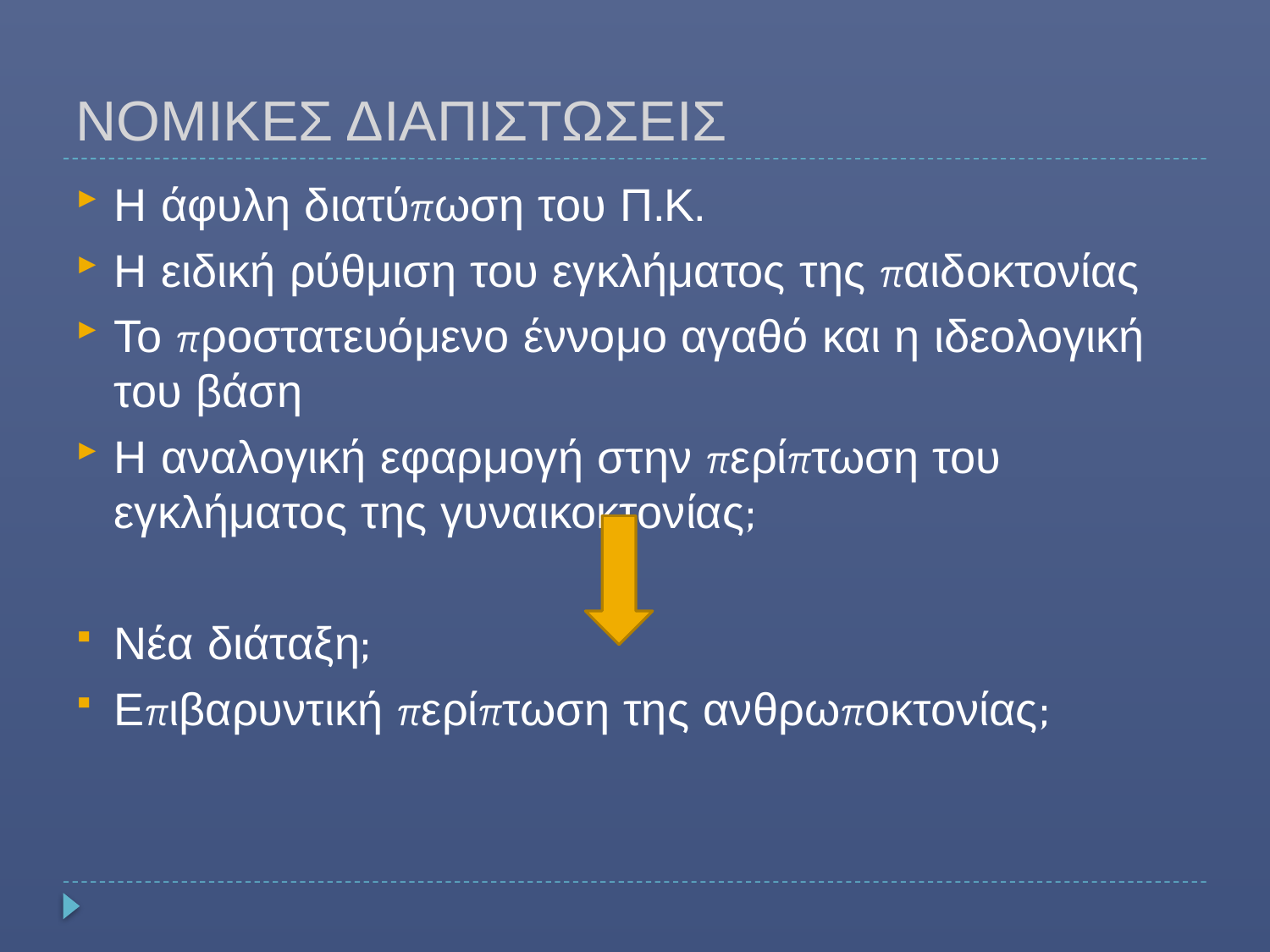

# ΝΟΜΙΚΕΣ ΔΙΑΠΙΣΤΩΣΕΙΣ
Η άφυλη διατύπωση του Π.Κ.
Η ειδική ρύθμιση του εγκλήματος της παιδοκτονίας
Το προστατευόμενο έννομο αγαθό και η ιδεολογική του βάση
Η αναλογική εφαρμογή στην περίπτωση του εγκλήματος της γυναικοκτονίας;

Νέα διάταξη;
Επιβαρυντική περίπτωση της ανθρωποκτονίας;